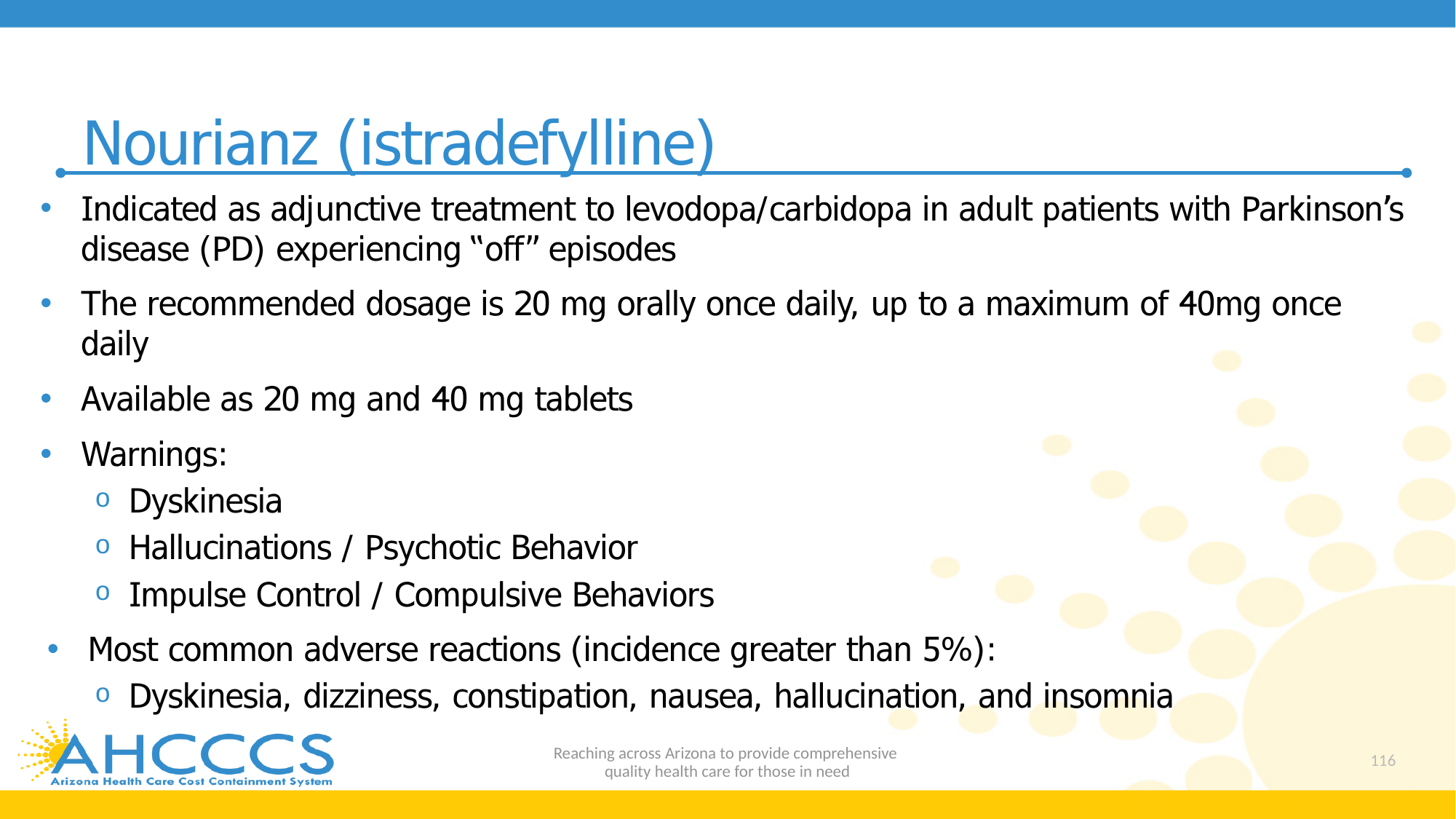

# Nourianz (istradefylline)
Indicated as adjunctive treatment to levodopa/carbidopa in adult patients with Parkinson’s disease (PD) experiencing “off” episodes
The recommended dosage is 20 mg orally once daily, up to a maximum of 40mg once daily
Available as 20 mg and 40 mg tablets
Warnings:
Dyskinesia
Hallucinations / Psychotic Behavior
Impulse Control / Compulsive Behaviors
Most common adverse reactions (incidence greater than 5%):
Dyskinesia, dizziness, constipation, nausea, hallucination, and insomnia

Reaching across Arizona to provide comprehensive
quality health care for those in need
116